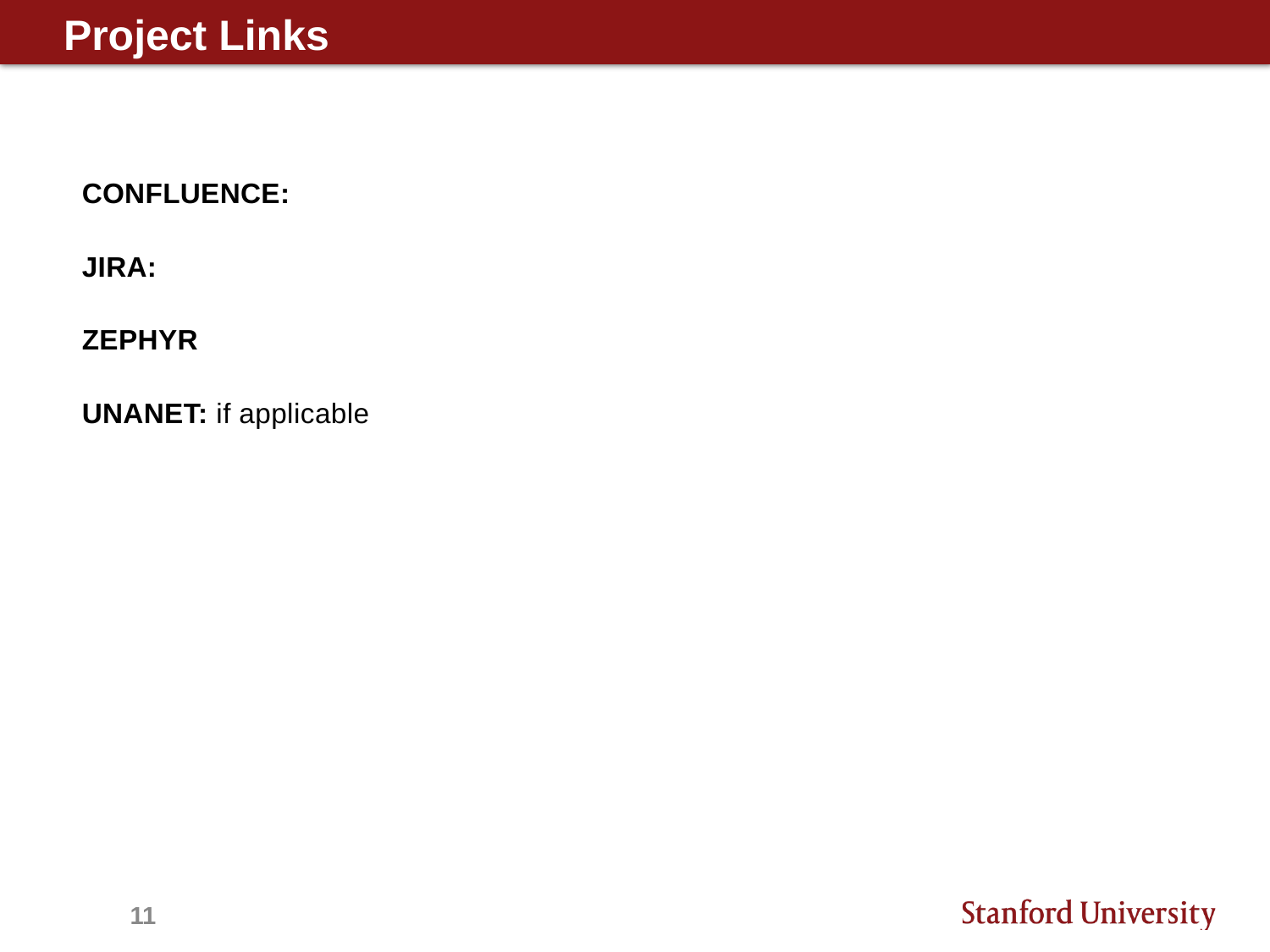

Project Links
CONFLUENCE:
JIRA:
ZEPHYR
UNANET: if applicable
11